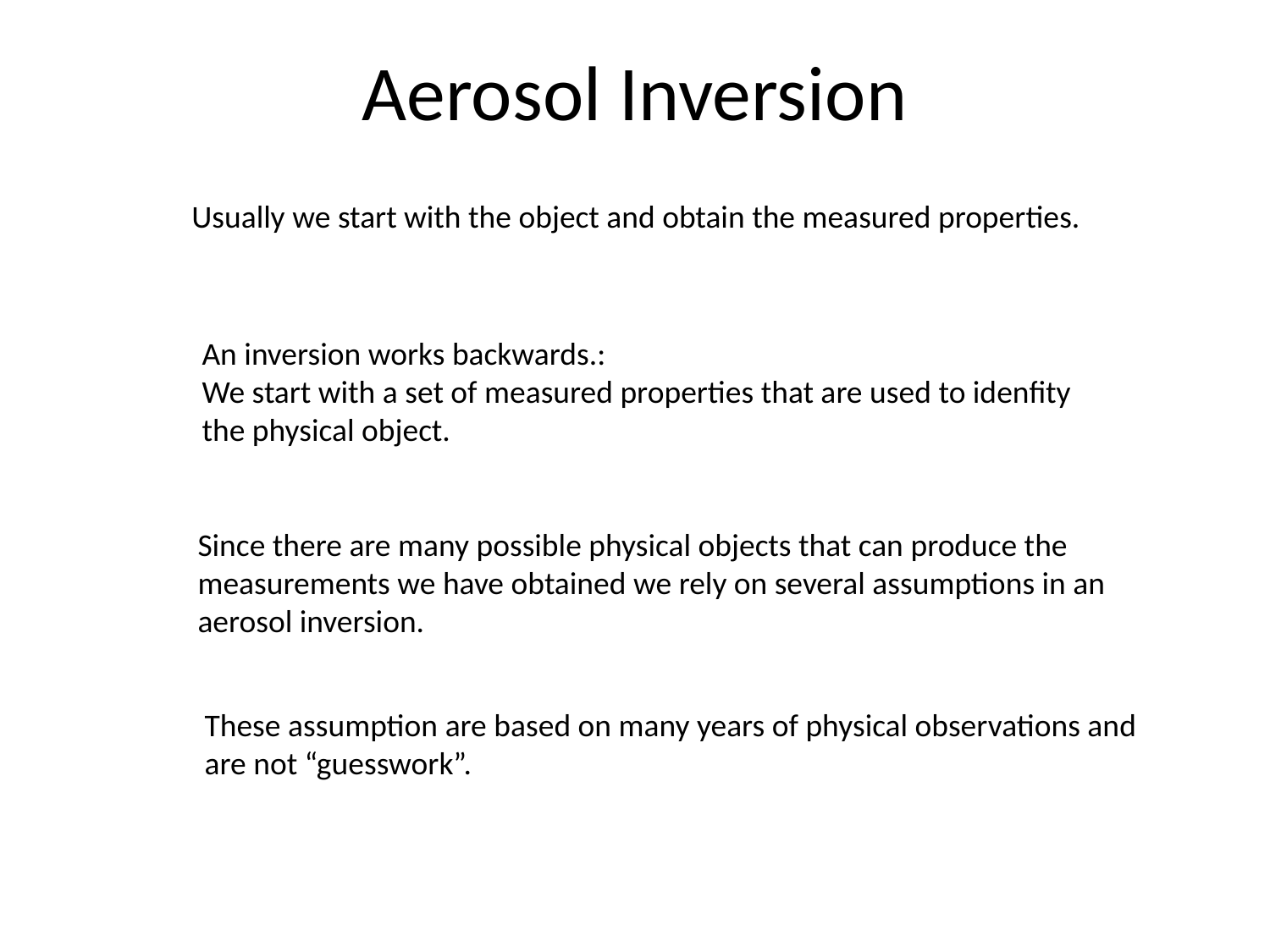

# Aerosol Inversion
Usually we start with the object and obtain the measured properties.
An inversion works backwards.:
We start with a set of measured properties that are used to idenfity
the physical object.
Since there are many possible physical objects that can produce the measurements we have obtained we rely on several assumptions in an aerosol inversion.
These assumption are based on many years of physical observations and
are not “guesswork”.